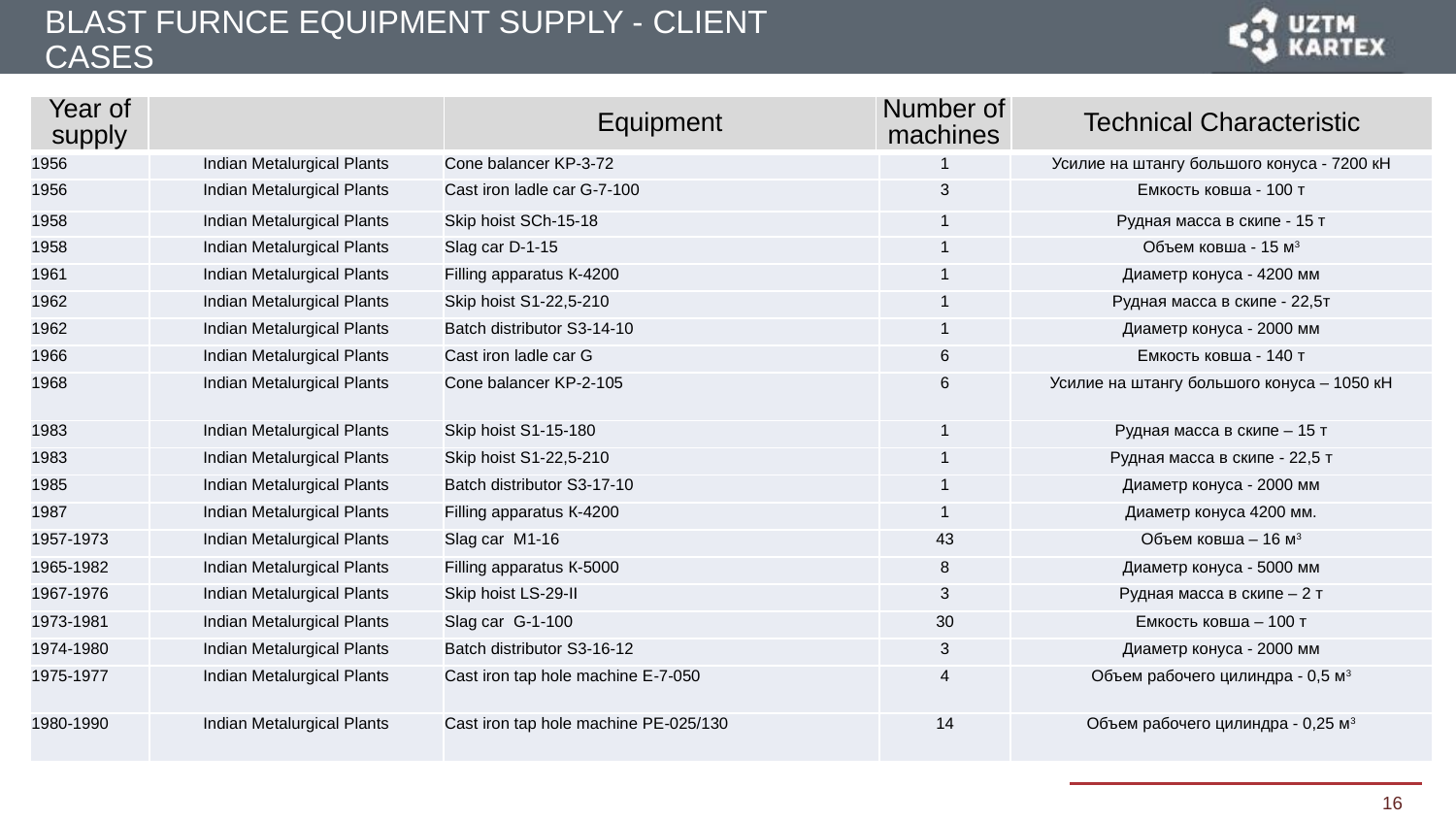

BLAST FURNCE EQUIPMENT SUPPLY - CLIENT CASES
| Year of supply |  | Equipment | Number of machines | Technical Characteristic |
| --- | --- | --- | --- | --- |
| 1956 | Indian Metalurgical Plants | Cone balancer KP-3-72 | 1 | Усилие на штангу большого конуса - 7200 кН |
| --- | --- | --- | --- | --- |
| 1956 | Indian Metalurgical Plants | Cast iron ladle car G-7-100 | 3 | Емкость ковша - 100 т |
| 1958 | Indian Metalurgical Plants | Skip hoist SCh-15-18 | 1 | Рудная масса в скипе - 15 т |
| 1958 | Indian Metalurgical Plants | Slag car D-1-15 | 1 | Объем ковша - 15 м3 |
| 1961 | Indian Metalurgical Plants | Filling apparatus К-4200 | 1 | Диаметр конуса - 4200 мм |
| 1962 | Indian Metalurgical Plants | Skip hoist S1-22,5-210 | 1 | Рудная масса в скипе - 22,5т |
| 1962 | Indian Metalurgical Plants | Batch distributor S3-14-10 | 1 | Диаметр конуса - 2000 мм |
| 1966 | Indian Metalurgical Plants | Cast iron ladle car G | 6 | Емкость ковша - 140 т |
| 1968 | Indian Metalurgical Plants | Cone balancer KP-2-105 | 6 | Усилие на штангу большого конуса – 1050 кН |
| 1983 | Indian Metalurgical Plants | Skip hoist S1-15-180 | 1 | Рудная масса в скипе – 15 т |
| 1983 | Indian Metalurgical Plants | Skip hoist S1-22,5-210 | 1 | Рудная масса в скипе - 22,5 т |
| 1985 | Indian Metalurgical Plants | Batch distributor S3-17-10 | 1 | Диаметр конуса - 2000 мм |
| 1987 | Indian Metalurgical Plants | Filling apparatus К-4200 | 1 | Диаметр конуса 4200 мм. |
| 1957-1973 | Indian Metalurgical Plants | Slag car М1-16 | 43 | Объем ковша – 16 м3 |
| 1965-1982 | Indian Metalurgical Plants | Filling apparatus К-5000 | 8 | Диаметр конуса - 5000 мм |
| 1967-1976 | Indian Metalurgical Plants | Skip hoist LS-29-II | 3 | Рудная масса в скипе – 2 т |
| 1973-1981 | Indian Metalurgical Plants | Slag car G-1-100 | 30 | Емкость ковша – 100 т |
| 1974-1980 | Indian Metalurgical Plants | Batch distributor S3-16-12 | 3 | Диаметр конуса - 2000 мм |
| 1975-1977 | Indian Metalurgical Plants | Cast iron tap hole machine E-7-050 | 4 | Объем рабочего цилиндра - 0,5 м3 |
| 1980-1990 | Indian Metalurgical Plants | Cast iron tap hole machine PE-025/130 | 14 | Объем рабочего цилиндра - 0,25 м3 |